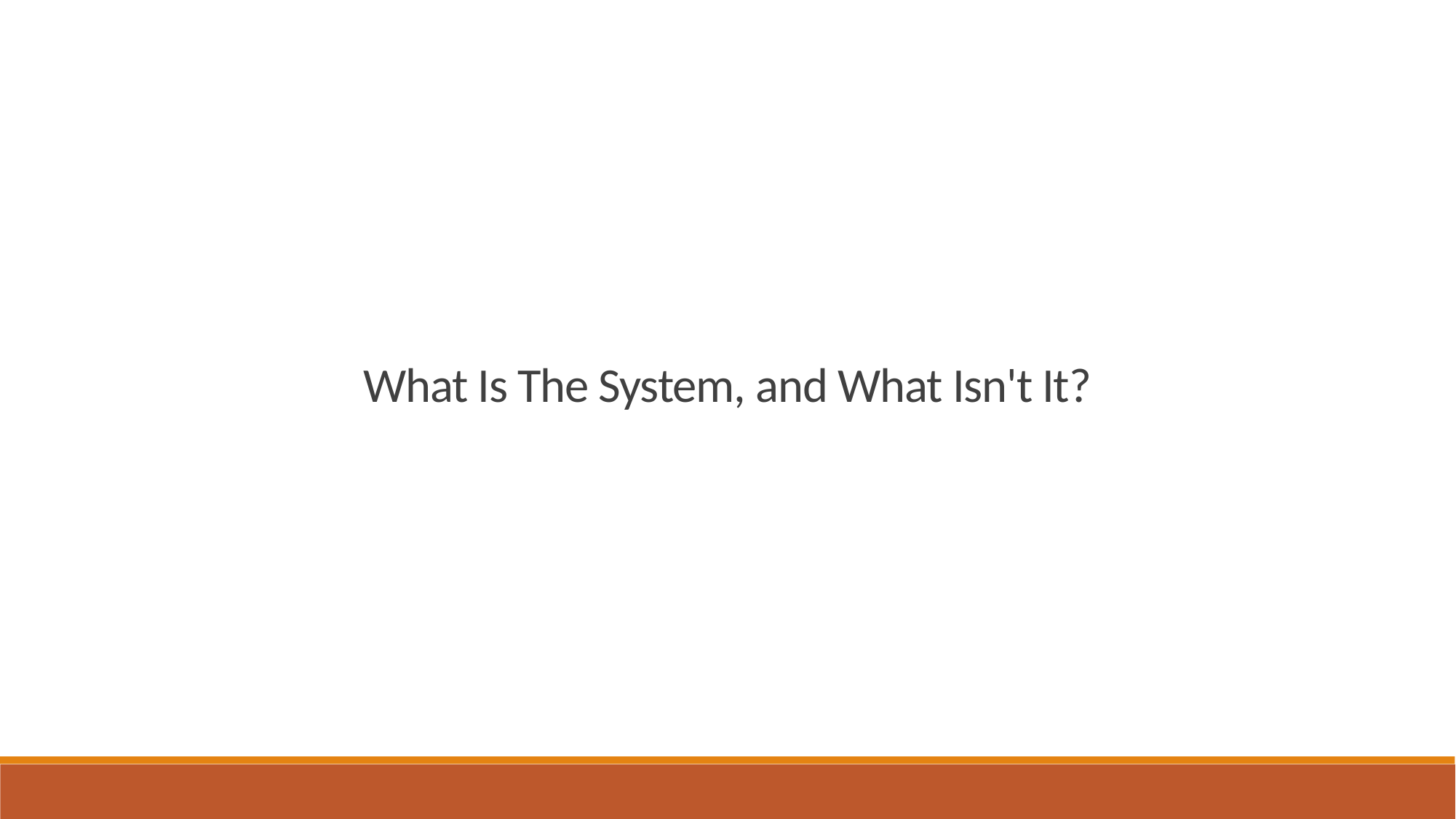

What Is The System, and What Isn't It?